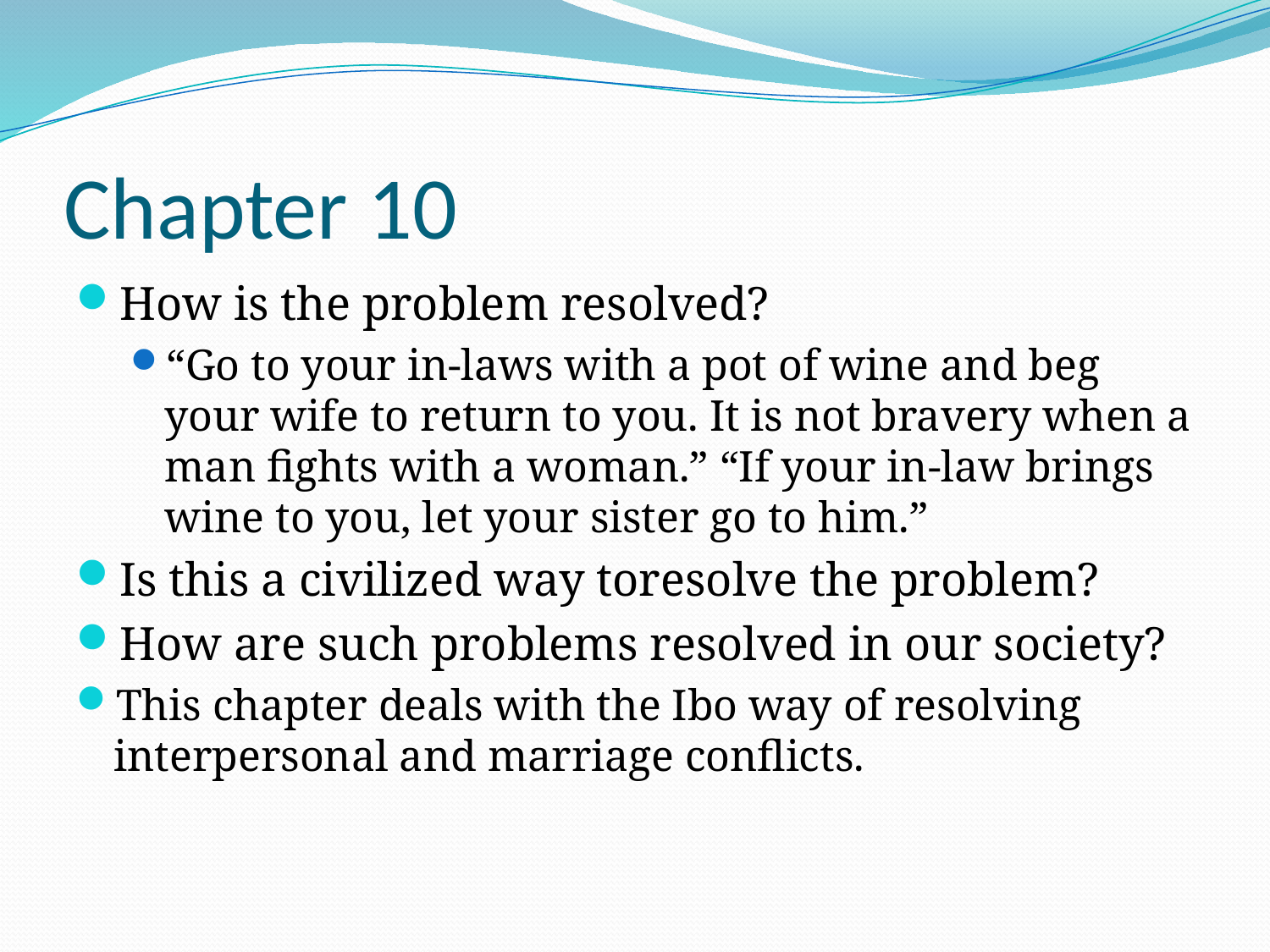

# Chapter 10
How is the problem resolved?
“Go to your in-laws with a pot of wine and beg your wife to return to you. It is not bravery when a man fights with a woman.” “If your in-law brings wine to you, let your sister go to him.”
Is this a civilized way toresolve the problem?
How are such problems resolved in our society?
This chapter deals with the Ibo way of resolving interpersonal and marriage conflicts.